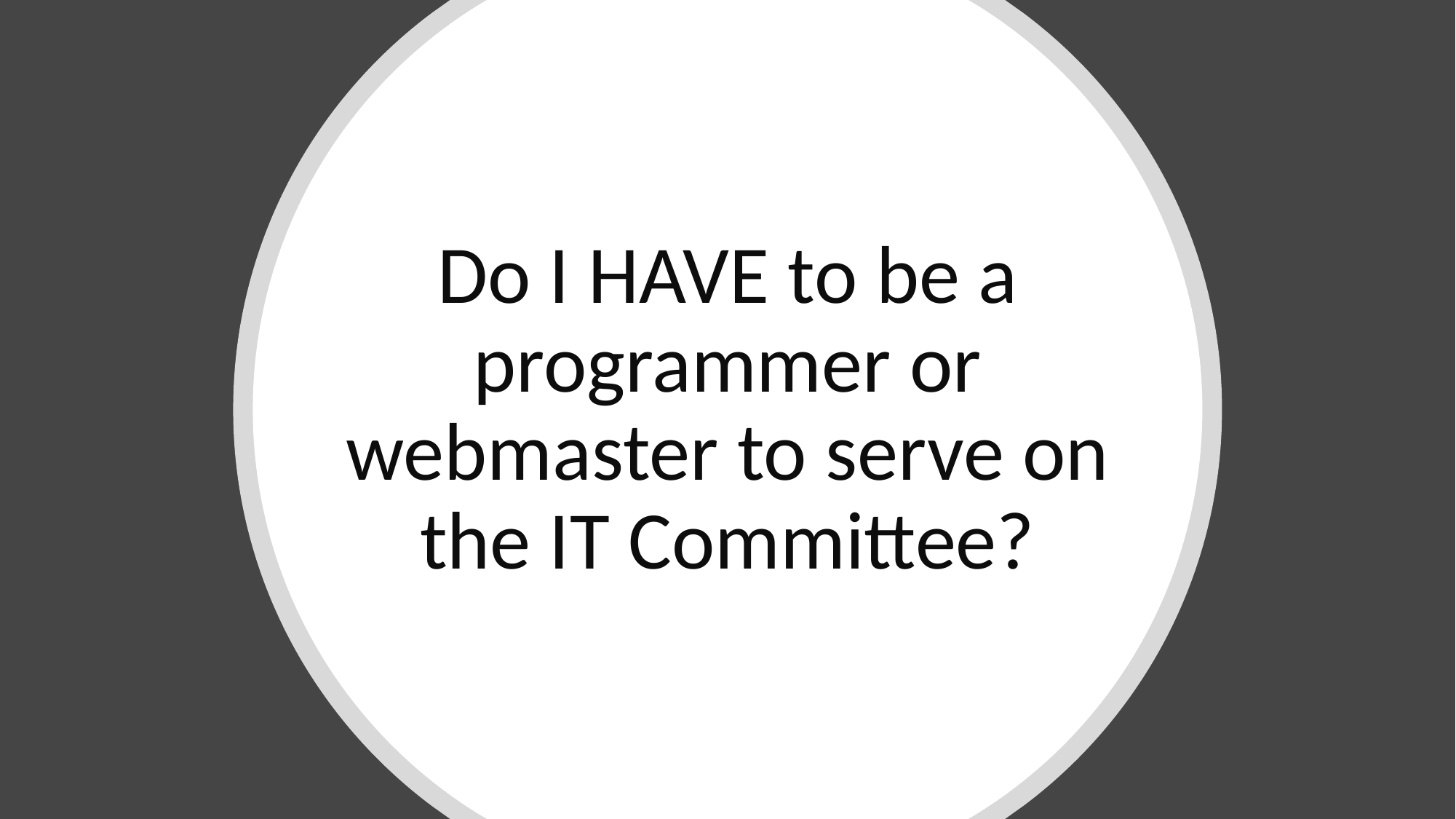

# Do I HAVE to be a programmer or webmaster to serve on the IT Committee?